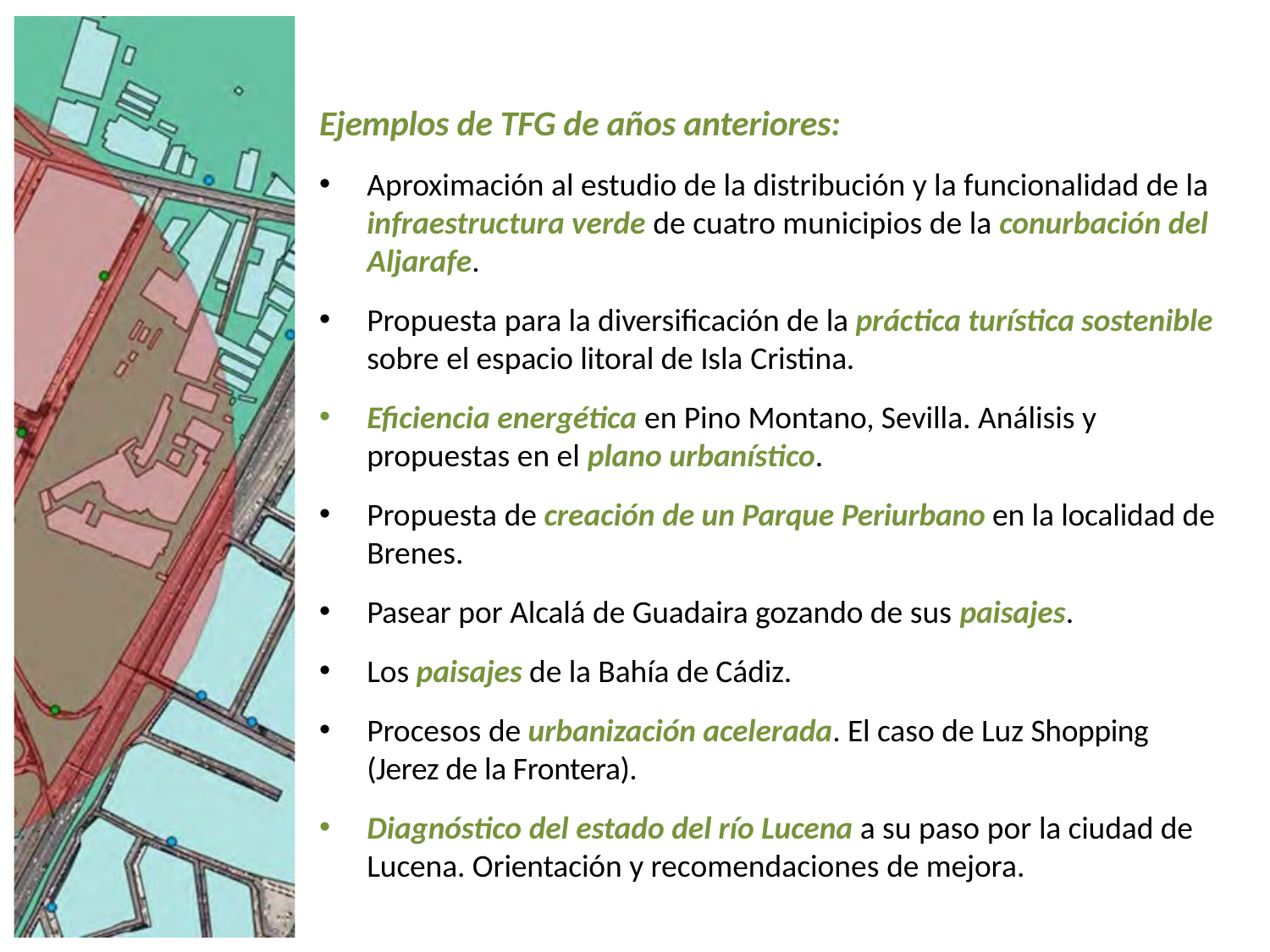

Ejemplos de TFG de años anteriores:
Aproximación al estudio de la distribución y la funcionalidad de la infraestructura verde de cuatro municipios de la conurbación del Aljarafe.
Propuesta para la diversificación de la práctica turística sostenible sobre el espacio litoral de Isla Cristina.
Eficiencia energética en Pino Montano, Sevilla. Análisis y propuestas en el plano urbanístico.
Propuesta de creación de un Parque Periurbano en la localidad de Brenes.
Pasear por Alcalá de Guadaira gozando de sus paisajes.
Los paisajes de la Bahía de Cádiz.
Procesos de urbanización acelerada. El caso de Luz Shopping (Jerez de la Frontera).
Diagnóstico del estado del río Lucena a su paso por la ciudad de Lucena. Orientación y recomendaciones de mejora.